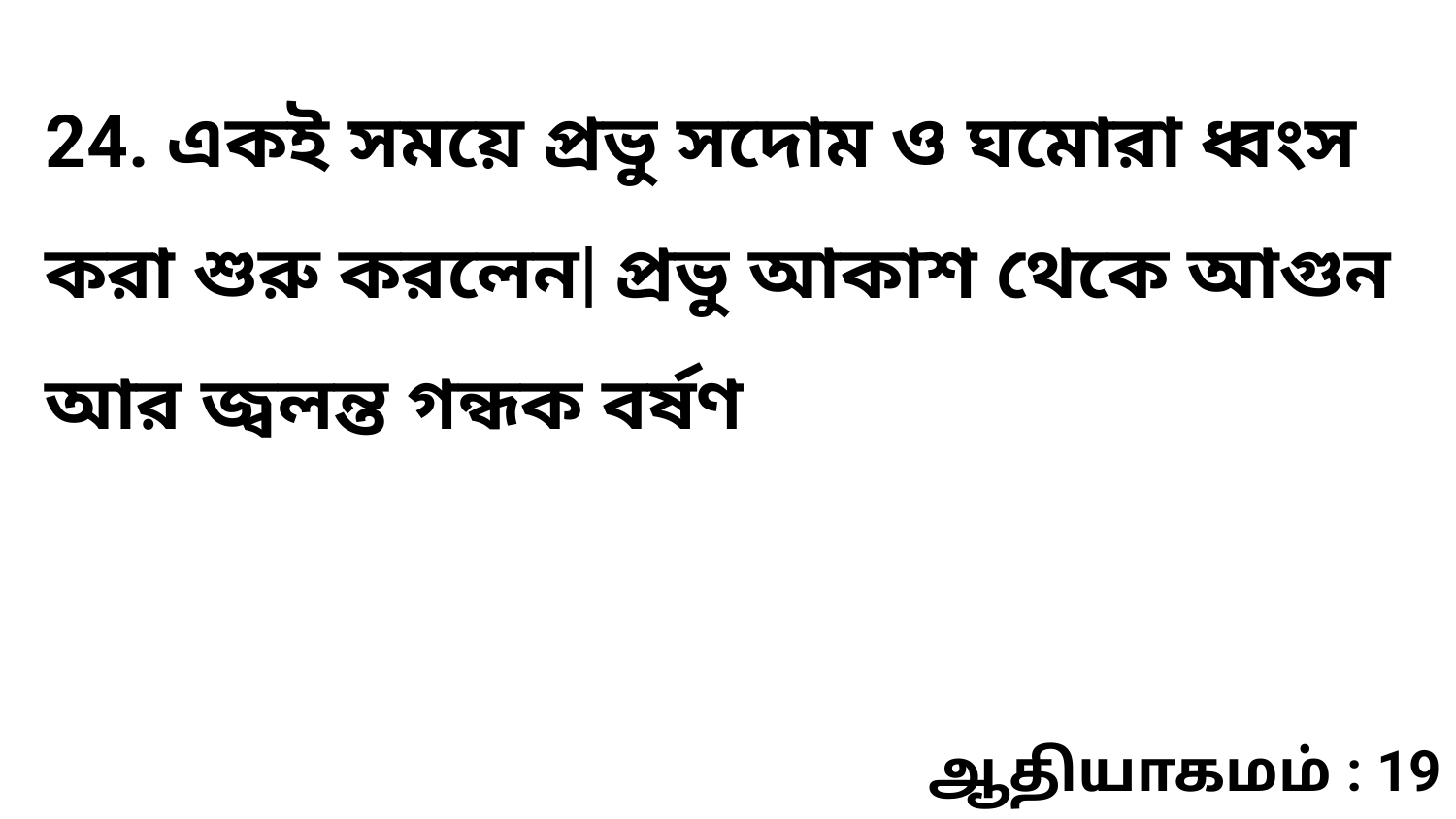

24. একই সময়ে প্রভু সদোম ও ঘমোরা ধ্বংস করা শুরু করলেন| প্রভু আকাশ থেকে আগুন আর জ্বলন্ত গন্ধক বর্ষণ
ஆதியாகமம் : 19